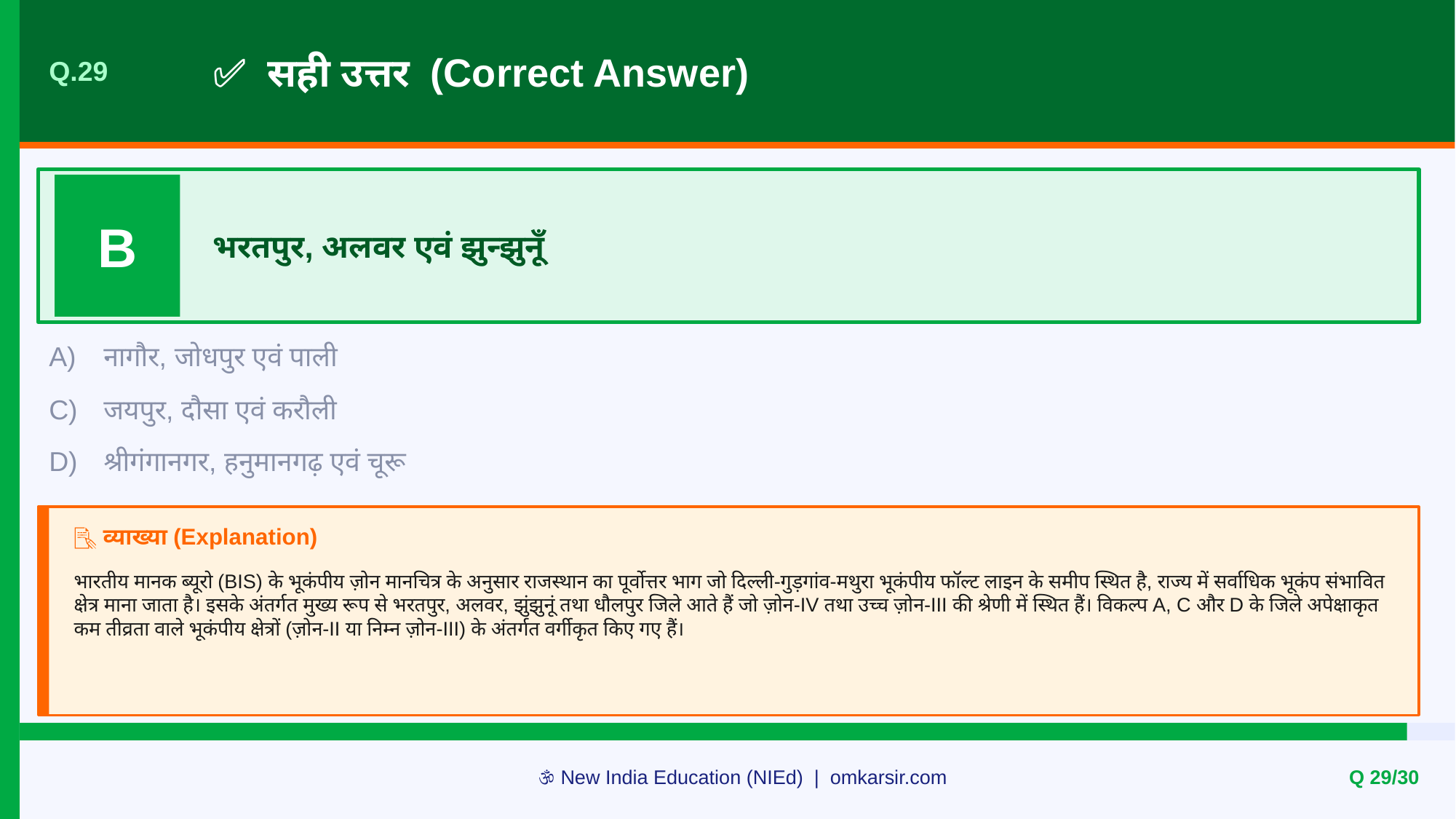

✅  सही उत्तर  (Correct Answer)
Q.29

B
भरतपुर, अलवर एवं झुन्झुनूँ
A)
नागौर, जोधपुर एवं पाली
C)
जयपुर, दौसा एवं करौली
D)
श्रीगंगानगर, हनुमानगढ़ एवं चूरू

📝 व्याख्या (Explanation)
भारतीय मानक ब्यूरो (BIS) के भूकंपीय ज़ोन मानचित्र के अनुसार राजस्थान का पूर्वोत्तर भाग जो दिल्ली-गुड़गांव-मथुरा भूकंपीय फॉल्ट लाइन के समीप स्थित है, राज्य में सर्वाधिक भूकंप संभावित क्षेत्र माना जाता है। इसके अंतर्गत मुख्य रूप से भरतपुर, अलवर, झुंझुनूं तथा धौलपुर जिले आते हैं जो ज़ोन-IV तथा उच्च ज़ोन-III की श्रेणी में स्थित हैं। विकल्प A, C और D के जिले अपेक्षाकृत कम तीव्रता वाले भूकंपीय क्षेत्रों (ज़ोन-II या निम्न ज़ोन-III) के अंतर्गत वर्गीकृत किए गए हैं।

🕉️ New India Education (NIEd)  |  omkarsir.com
Q 29/30